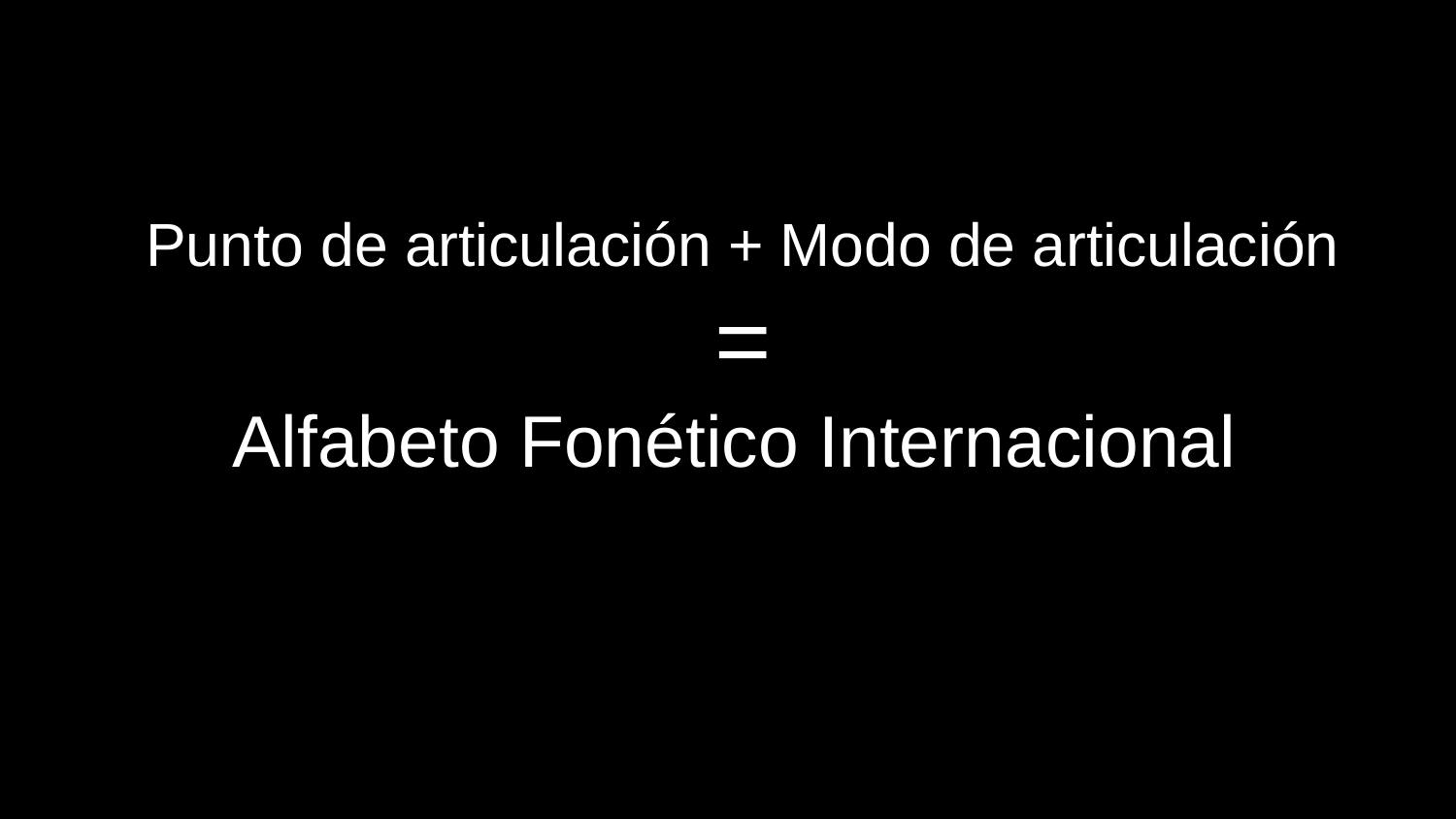

#
Punto de articulación + Modo de articulación
=
Alfabeto Fonético Internacional